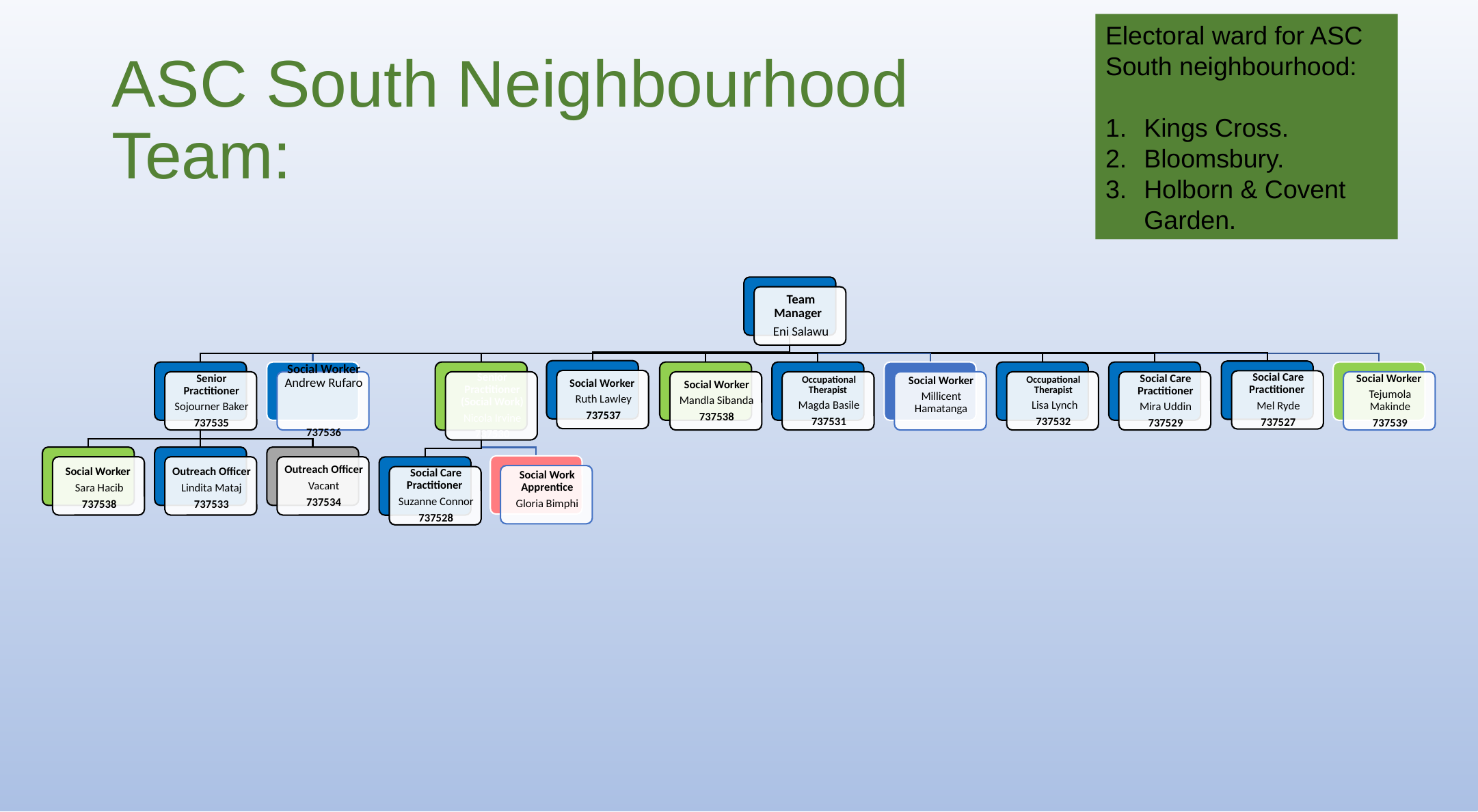

Electoral ward for ASC South neighbourhood:

Kings Cross.
Bloomsbury.
Holborn & Covent Garden.
# ASC South Neighbourhood Team:
Team Manager
Eni Salawu
Senior Practitioner
Sojourner Baker
737535

Social Worker
Sara Hacib
737538

Outreach Officer
Lindita Mataj
737533

Outreach Officer
Vacant
737534
Social Worker Andrew Rufaro                                                                                            737536
Senior Practitioner (Social Work)
Nicola Irvine
737530
Social Care Practitioner
Suzanne Connor
737528
Social Work Apprentice
Gloria Bimphi
Social Worker
Ruth Lawley
737537
Social Worker
Mandla Sibanda
737538
Occupational Therapist
Magda Basile
737531
Social Worker
Millicent Hamatanga
Occupational Therapist
 Lisa Lynch
737532
Social Care Practitioner
Mira Uddin
737529
Social Care Practitioner
Mel Ryde
737527
Social Worker
Tejumola Makinde
737539